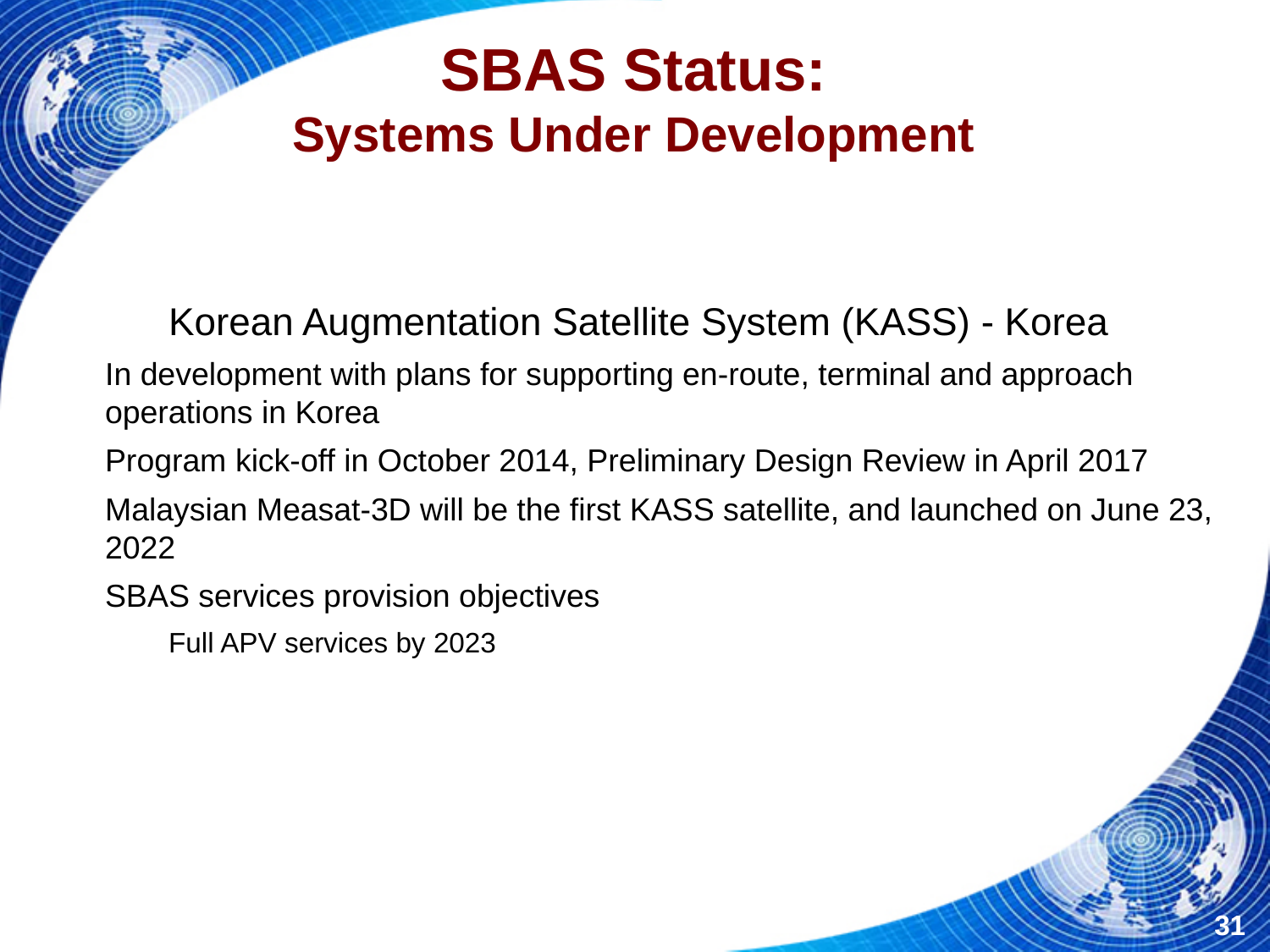

SBAS Status:
Systems Under Development

Korean Augmentation Satellite System (KASS) - Korea
In development with plans for supporting en-route, terminal and approach operations in Korea
Program kick-off in October 2014, Preliminary Design Review in April 2017
Malaysian Measat-3D will be the first KASS satellite, and launched on June 23, 2022
SBAS services provision objectives
Full APV services by 2023

31